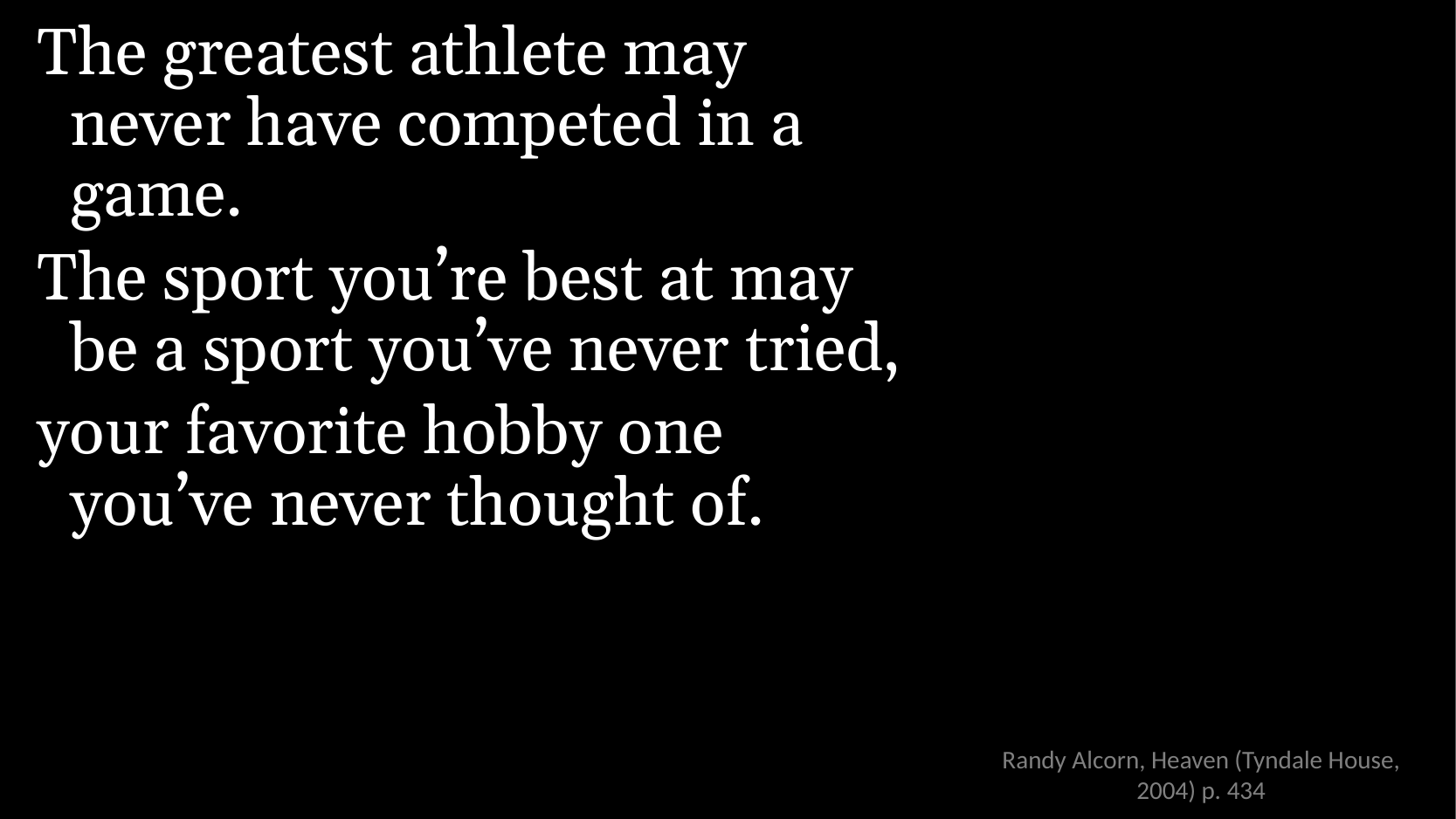

The greatest athlete may never have competed in a game.
The sport you’re best at may be a sport you’ve never tried,
your favorite hobby one you’ve never thought of.
# Randy Alcorn, Heaven (Tyndale House, 2004) p. 434